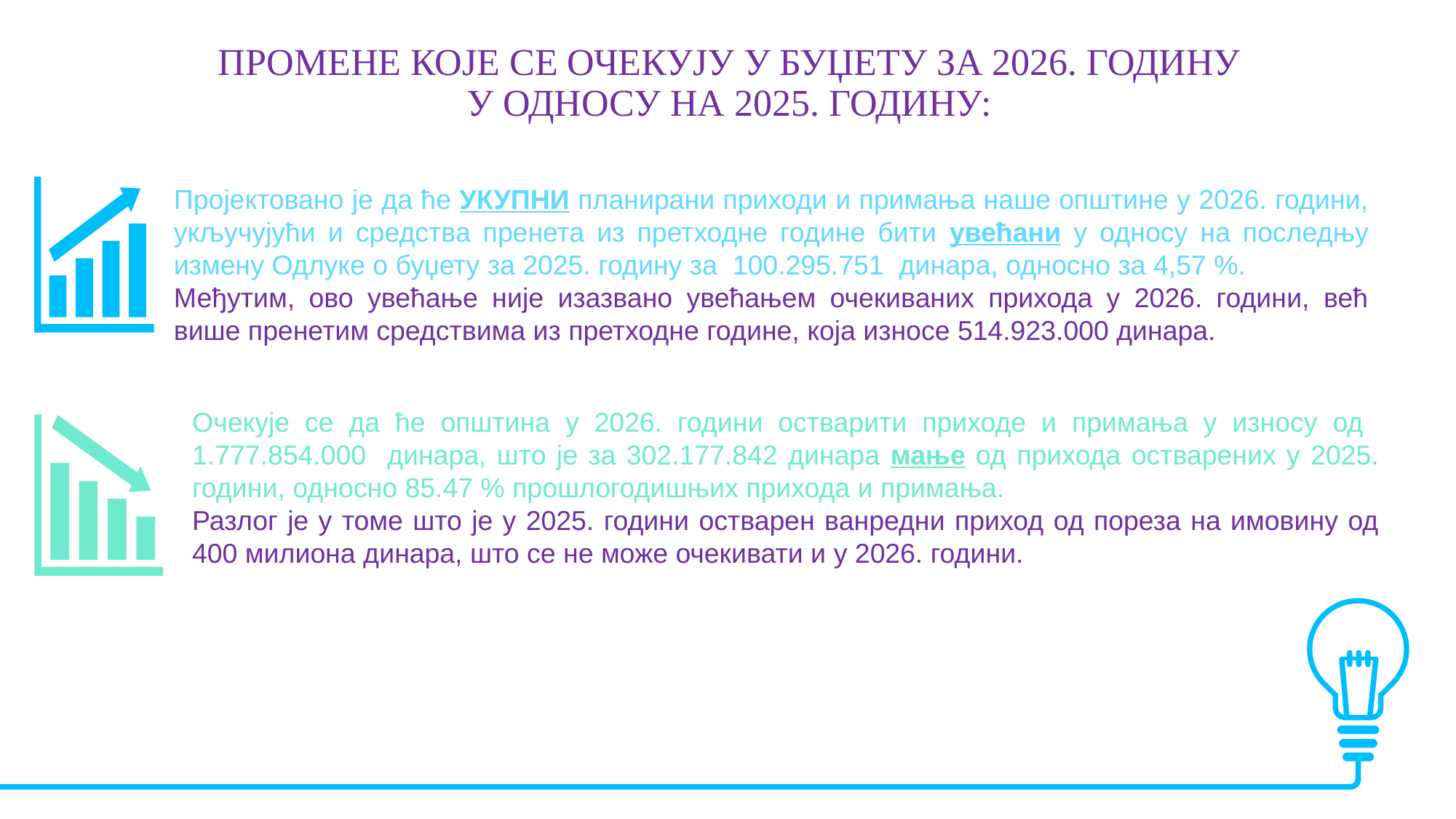

промене Које се очекују у буџету ЗА 2026. ГОДИНУ
у односу на 2025. годину:

Пројектовано је да ће УКУПНИ планирани приходи и примања наше општине у 2026. години, укључујући и средства пренета из претходне године бити увећани у односу на последњу измену Одлуке о буџету за 2025. годину за  100.295.751  динара, односно за 4,57 %.
Међутим, ово увећање није изазвано увећањем очекиваних прихода у 2026. години, већ више пренетим средствима из претходне године, која износе 514.923.000 динара.
Очекује се да ће општина у 2026. години остварити приходе и примања у износу од  1.777.854.000  динара, што је за 302.177.842 динара мање од прихода остварених у 2025. години, односно 85.47 % прошлогодишњих прихода и примања.
Разлог је у томе што је у 2025. години остварен ванредни приход од пореза на имовину од 400 милиона динара, што се не може очекивати и у 2026. години.